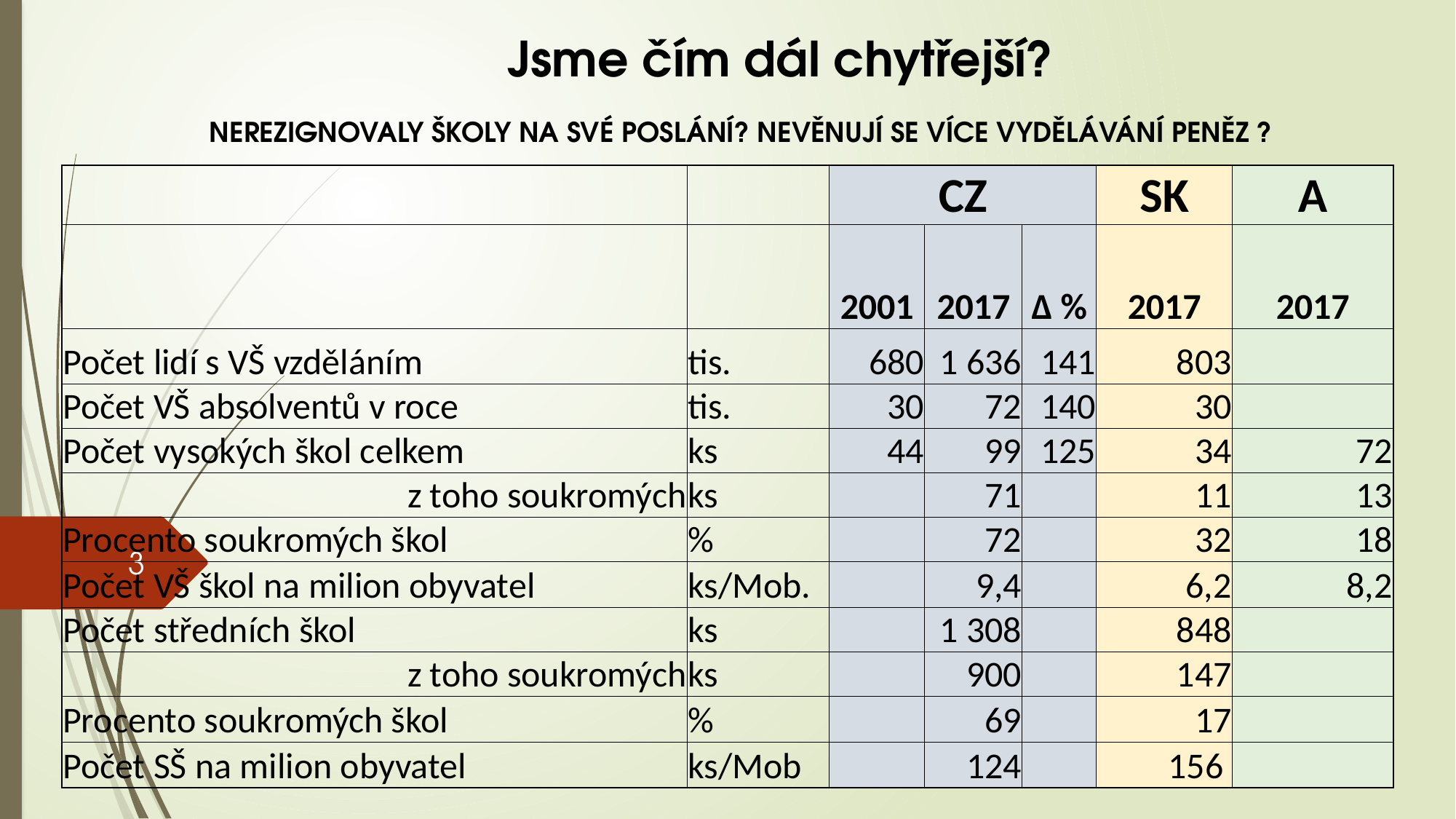

Jsme čím dál chytřejší?
NEREZIGNOVALY ŠKOLY NA SVÉ POSLÁNÍ? NEVĚNUJÍ SE VÍCE VYDĚLÁVÁNÍ PENĚZ ?
|  |  | CZ |  |  | SK | A |
| --- | --- | --- | --- | --- | --- | --- |
|  |  | 2001 | 2017 | ∆ % | 2017 | 2017 |
| Počet lidí s VŠ vzděláním | tis. | 680 | 1 636 | 141 | 803 |  |
| Počet VŠ absolventů v roce | tis. | 30 | 72 | 140 | 30 |  |
| Počet vysokých škol celkem | ks | 44 | 99 | 125 | 34 | 72 |
| z toho soukromých | ks |  | 71 |  | 11 | 13 |
| Procento soukromých škol | % |  | 72 |  | 32 | 18 |
| Počet VŠ škol na milion obyvatel | ks/Mob. |  | 9,4 |  | 6,2 | 8,2 |
| Počet středních škol | ks |  | 1 308 |  | 848 |  |
| z toho soukromých | ks |  | 900 |  | 147 |  |
| Procento soukromých škol | % |  | 69 |  | 17 |  |
| Počet SŠ na milion obyvatel | ks/Mob |  | 124 |  | 156 |  |
3